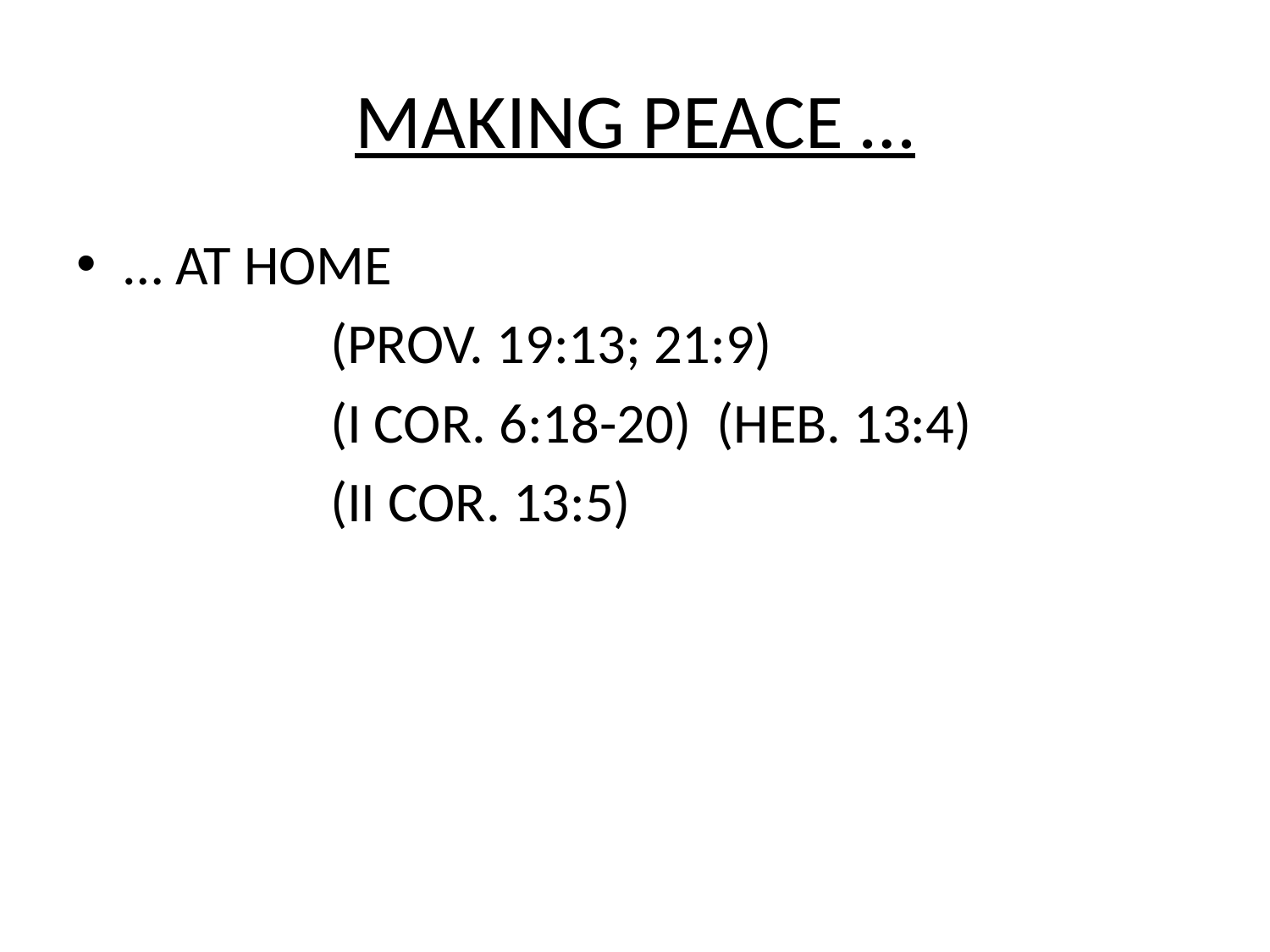

# MAKING PEACE …
… AT HOME
		(PROV. 19:13; 21:9)
		(I COR. 6:18-20)  (HEB. 13:4)
		(II COR. 13:5)